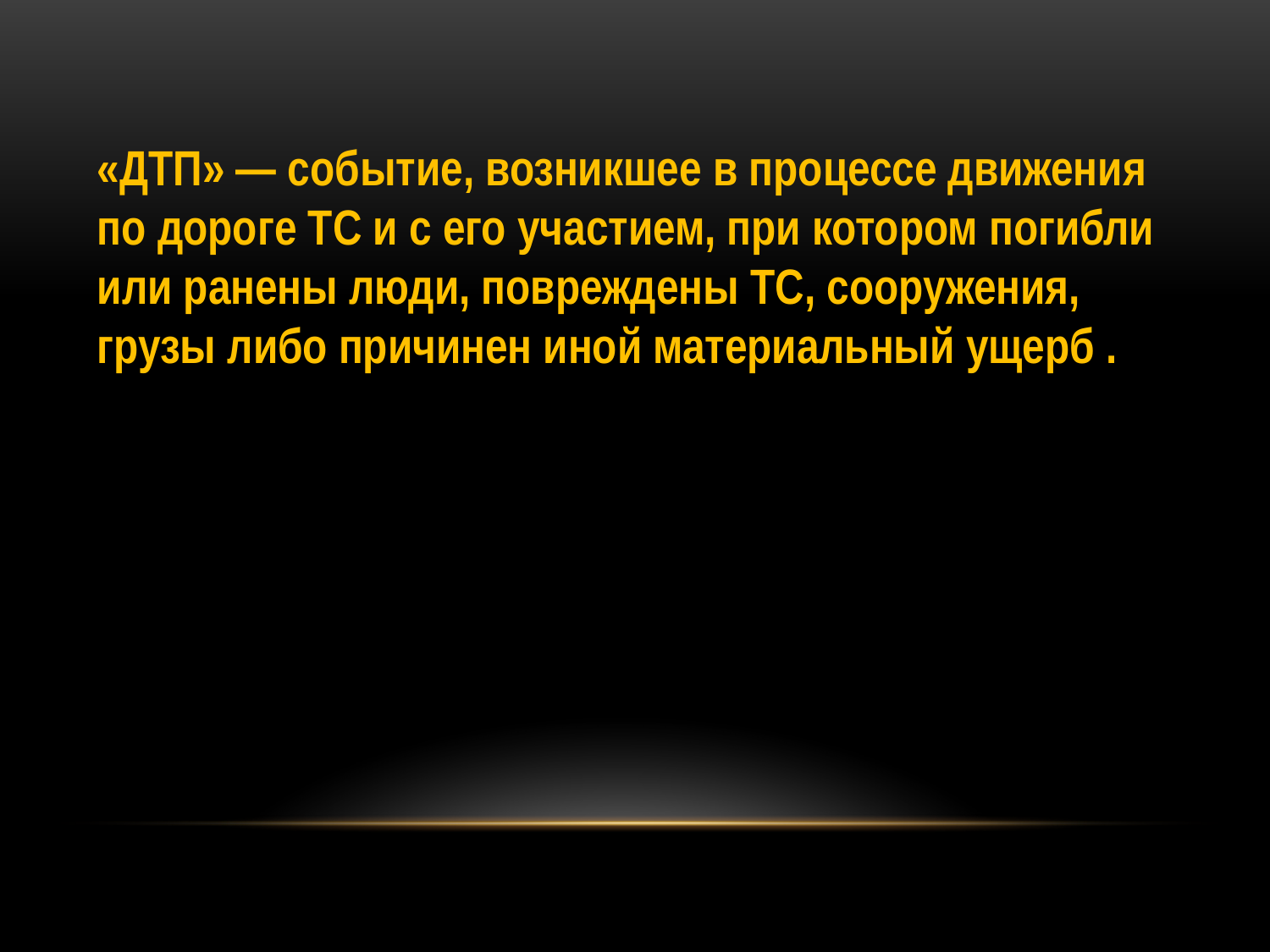

«ДТП» — событие, возникшее в процессе движения по дороге ТС и с его участием, при котором погибли или ранены люди, повреждены ТС, сооружения, грузы либо причинен иной материальный ущерб .